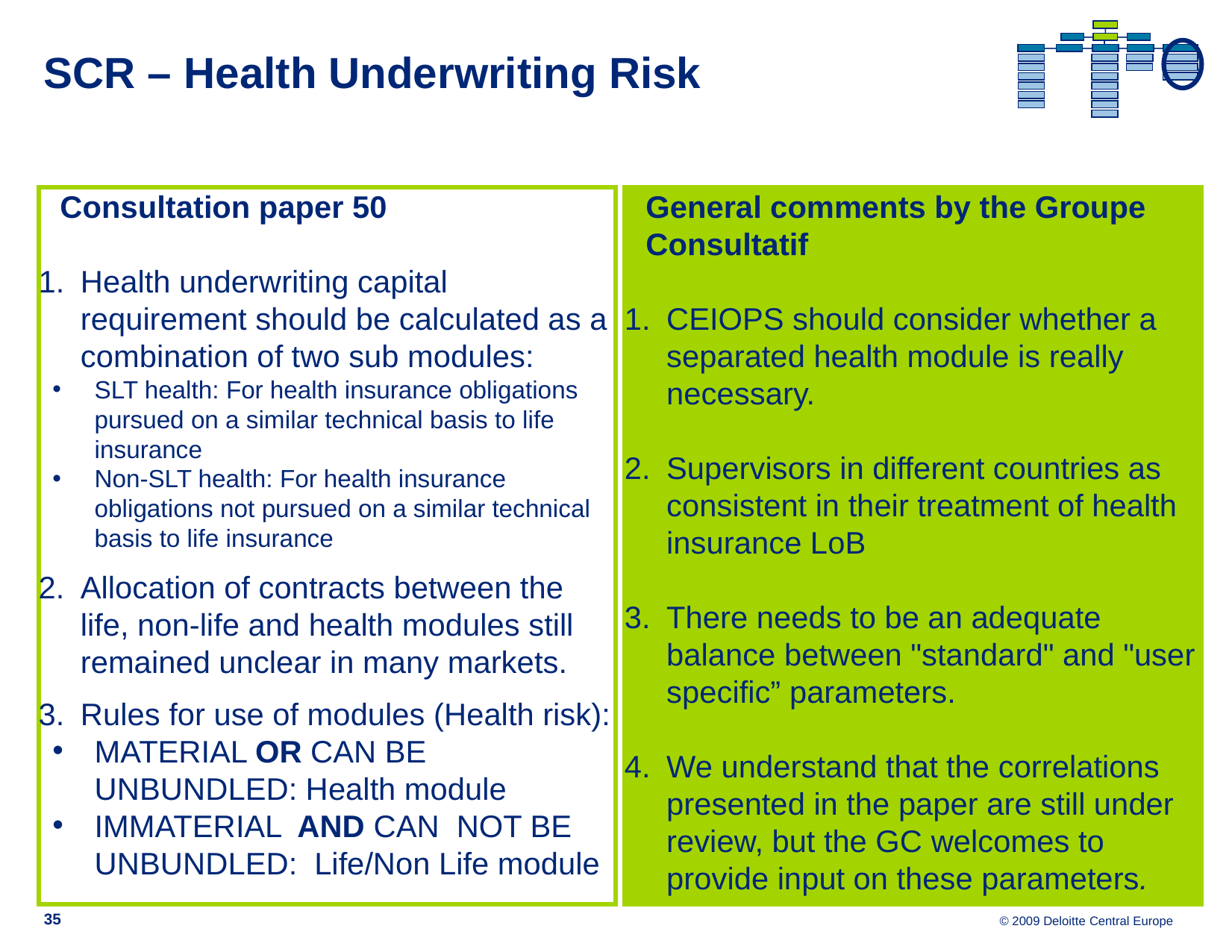

# SCR – Health Underwriting Risk
Consultation paper 50

Health underwriting capital requirement should be calculated as a combination of two sub modules:
SLT health: For health insurance obligations pursued on a similar technical basis to life insurance
Non-SLT health: For health insurance obligations not pursued on a similar technical basis to life insurance

Allocation of contracts between the life, non-life and health modules still remained unclear in many markets.

Rules for use of modules (Health risk):
MATERIAL OR CAN BE UNBUNDLED: Health module
IMMATERIAL  AND CAN  NOT BE UNBUNDLED:  Life/Non Life module

General comments by the Groupe Consultatif

CEIOPS should consider whether a separated health module is really necessary.

Supervisors in different countries as consistent in their treatment of health insurance LoB

There needs to be an adequate balance between "standard" and "user specific” parameters.

We understand that the correlations presented in the paper are still under review, but the GC welcomes to provide input on these parameters.
35